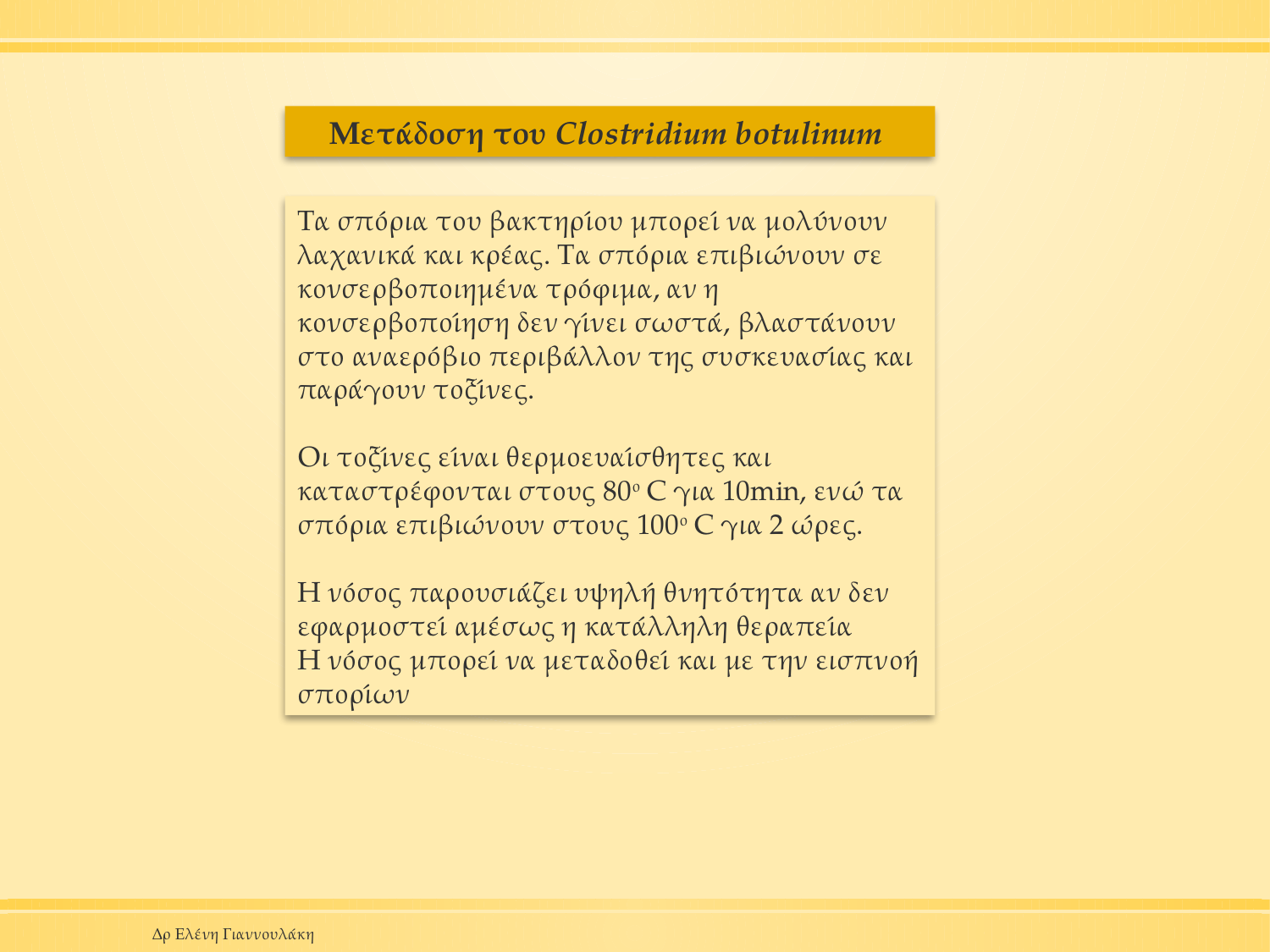

Μετάδοση του Clostridium botulinum
Τα σπόρια του βακτηρίου μπορεί να μολύνουν λαχανικά και κρέας. Τα σπόρια επιβιώνουν σε κονσερβοποιημένα τρόφιμα, αν η κονσερβοποίηση δεν γίνει σωστά, βλαστάνουν στο αναερόβιο περιβάλλον της συσκευασίας και παράγουν τοξίνες.

Οι τοξίνες είναι θερμοευαίσθητες και καταστρέφονται στους 80ο C για 10min, ενώ τα σπόρια επιβιώνουν στους 100ο C για 2 ώρες.

Η νόσος παρουσιάζει υψηλή θνητότητα αν δεν εφαρμοστεί αμέσως η κατάλληλη θεραπεία
Η νόσος μπορεί να μεταδοθεί και με την εισπνοή σπορίων
Δρ Ελένη Γιαννουλάκη